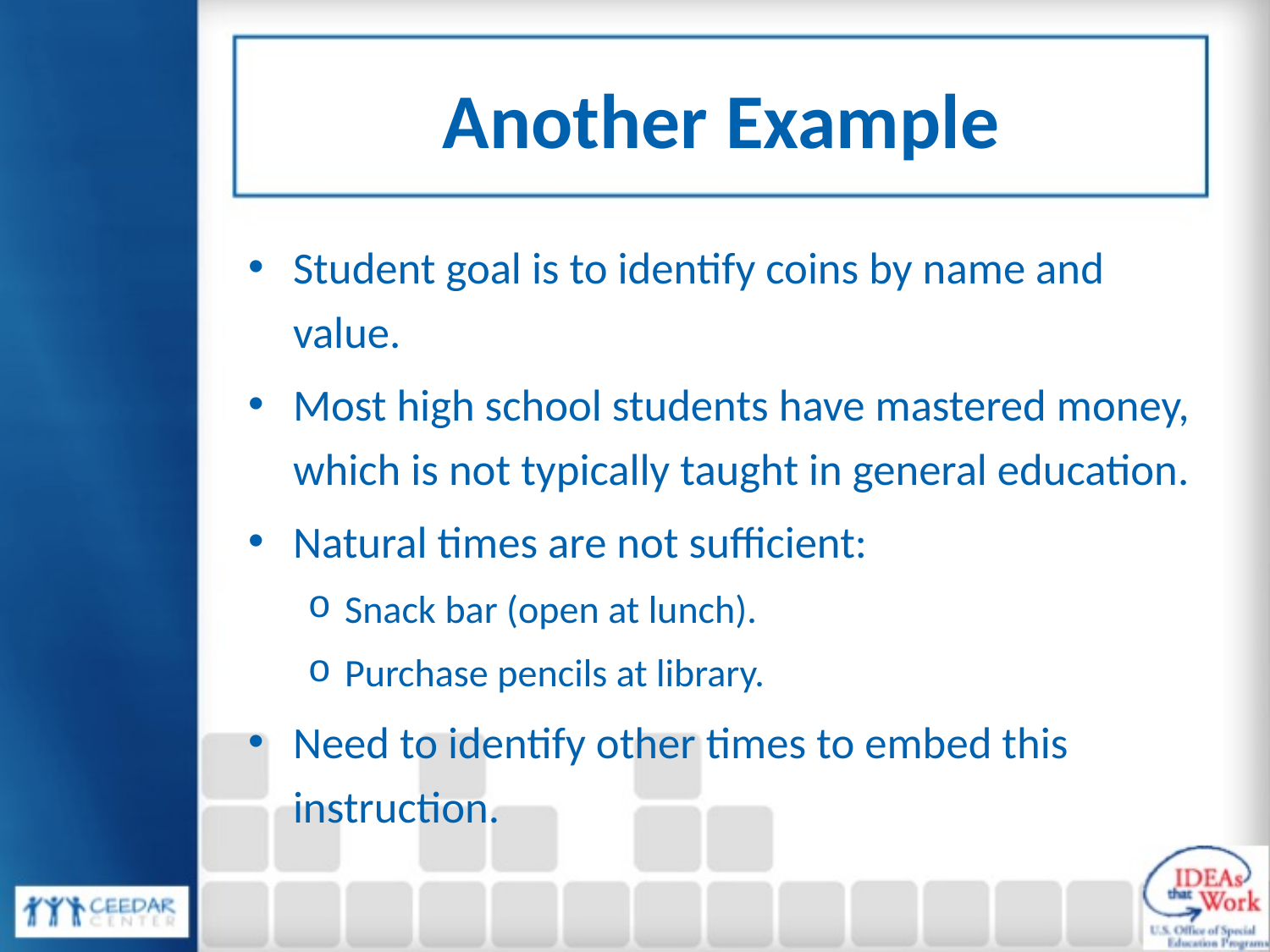

# Another Example
Student goal is to identify coins by name and value.
Most high school students have mastered money, which is not typically taught in general education.
Natural times are not sufficient:
Snack bar (open at lunch).
Purchase pencils at library.
Need to identify other times to embed this instruction.